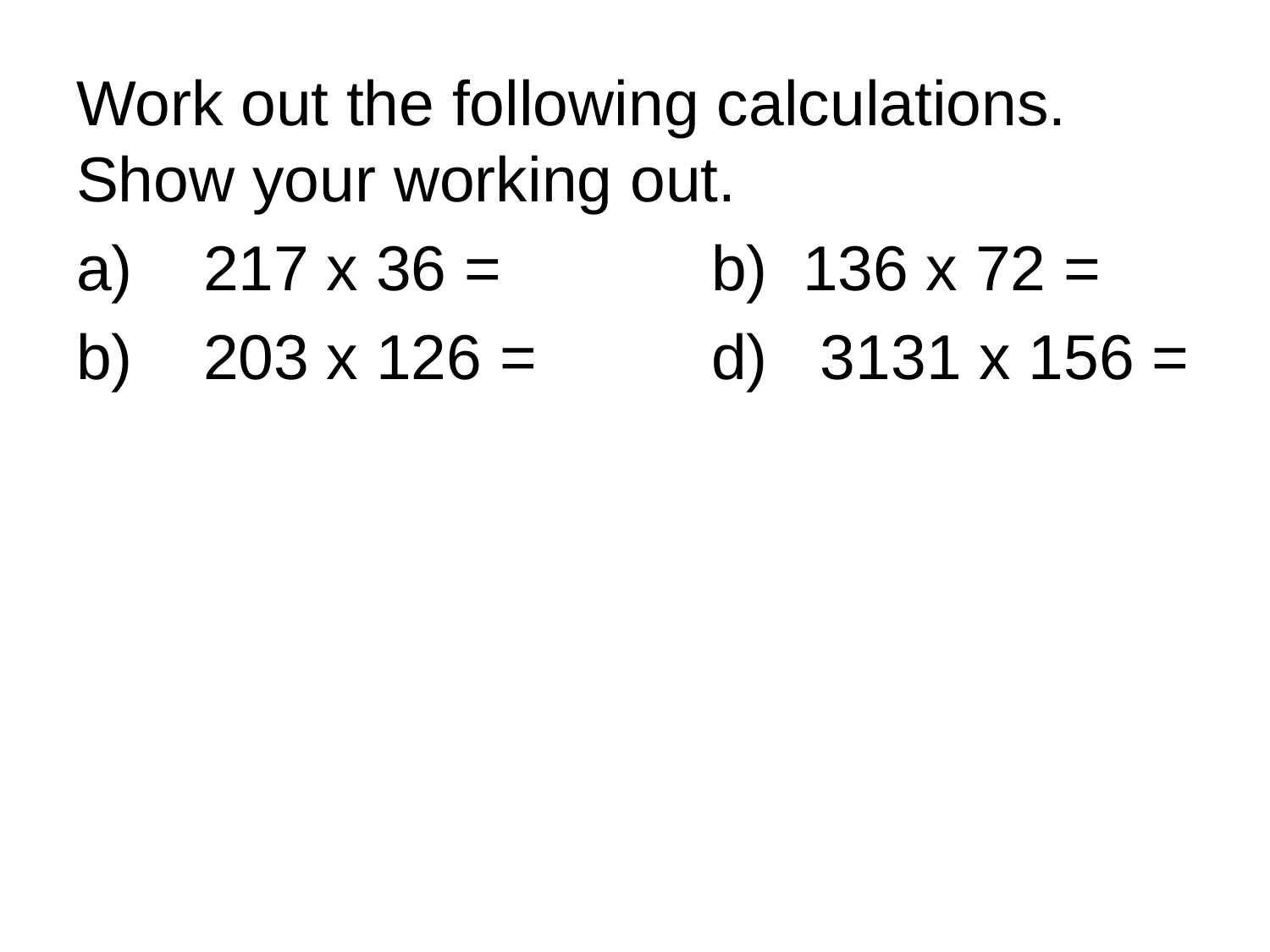

Work out the following calculations. Show your working out.
a)	217 x 36 = 		b)  136 x 72 =
b)	203 x 126 = 		d)   3131 x 156 =